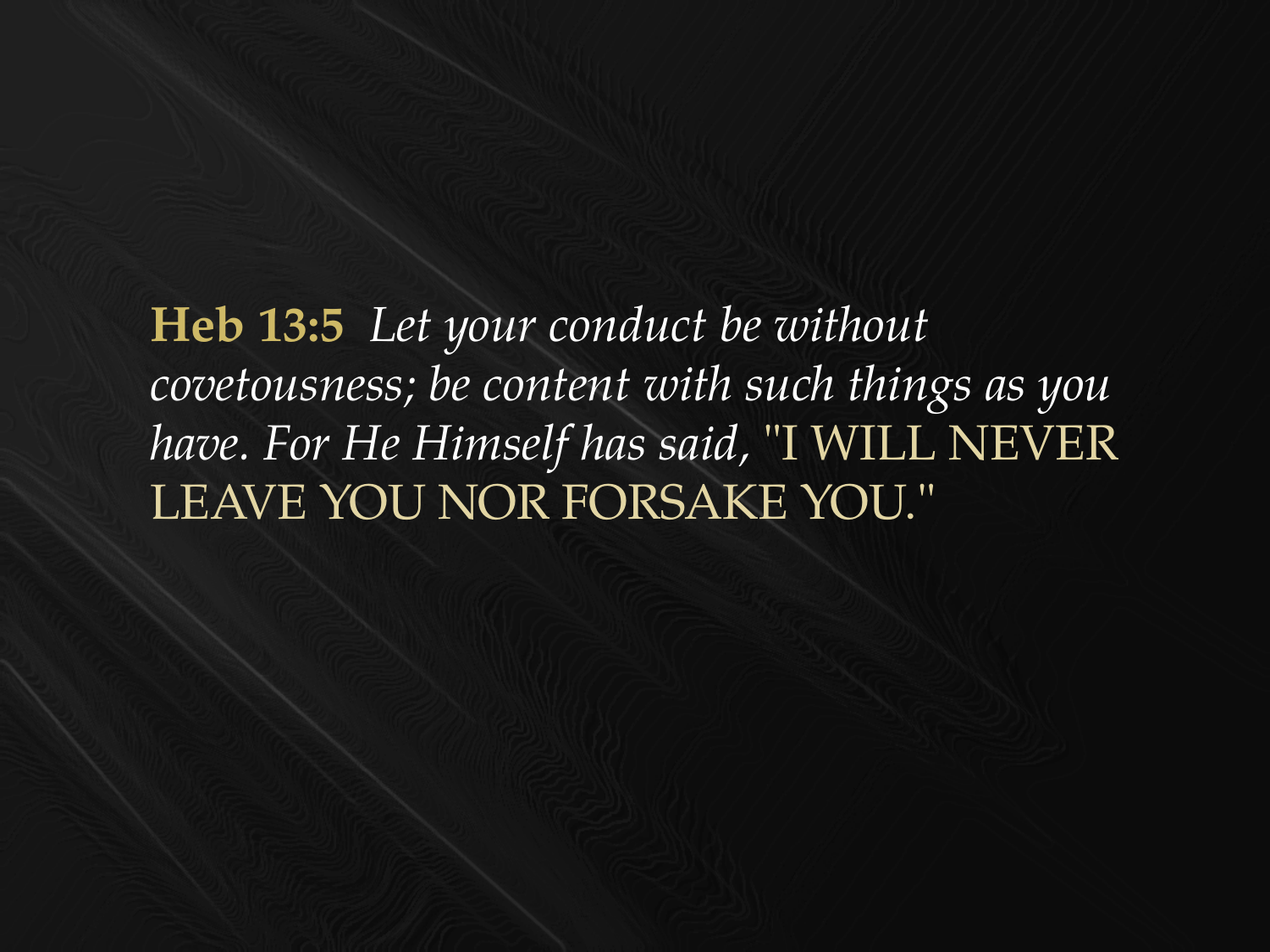

Heb 13:5  Let your conduct be without covetousness; be content with such things as you have. For He Himself has said, "I WILL NEVER LEAVE YOU NOR FORSAKE YOU."